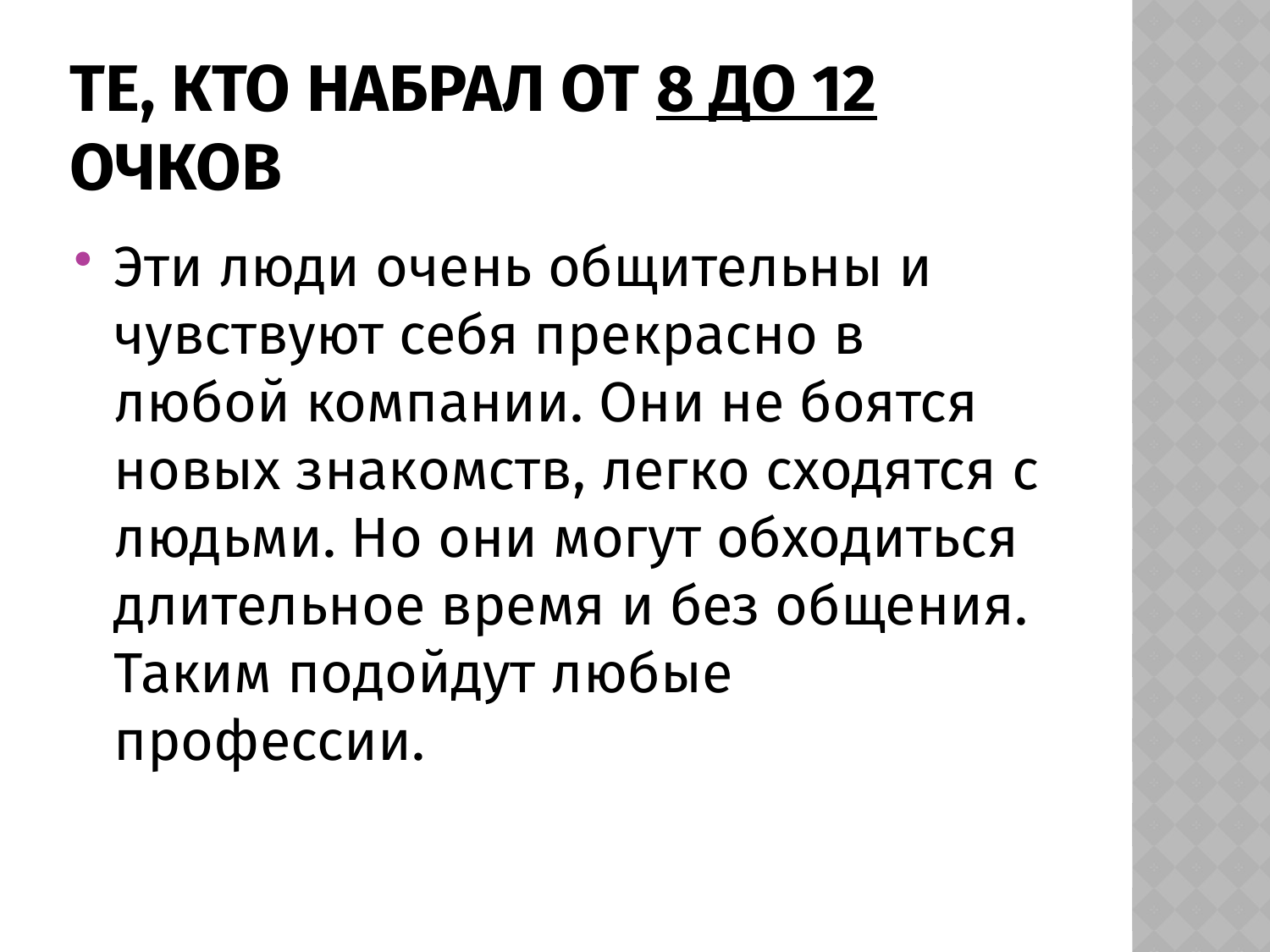

# те, кто набрал от 8 до 12 очков
Эти люди очень общительны и чувствуют себя прекрасно в любой компании. Они не боятся новых знакомств, легко сходятся с людьми. Но они могут обходиться длительное время и без общения. Таким подойдут любые профессии.